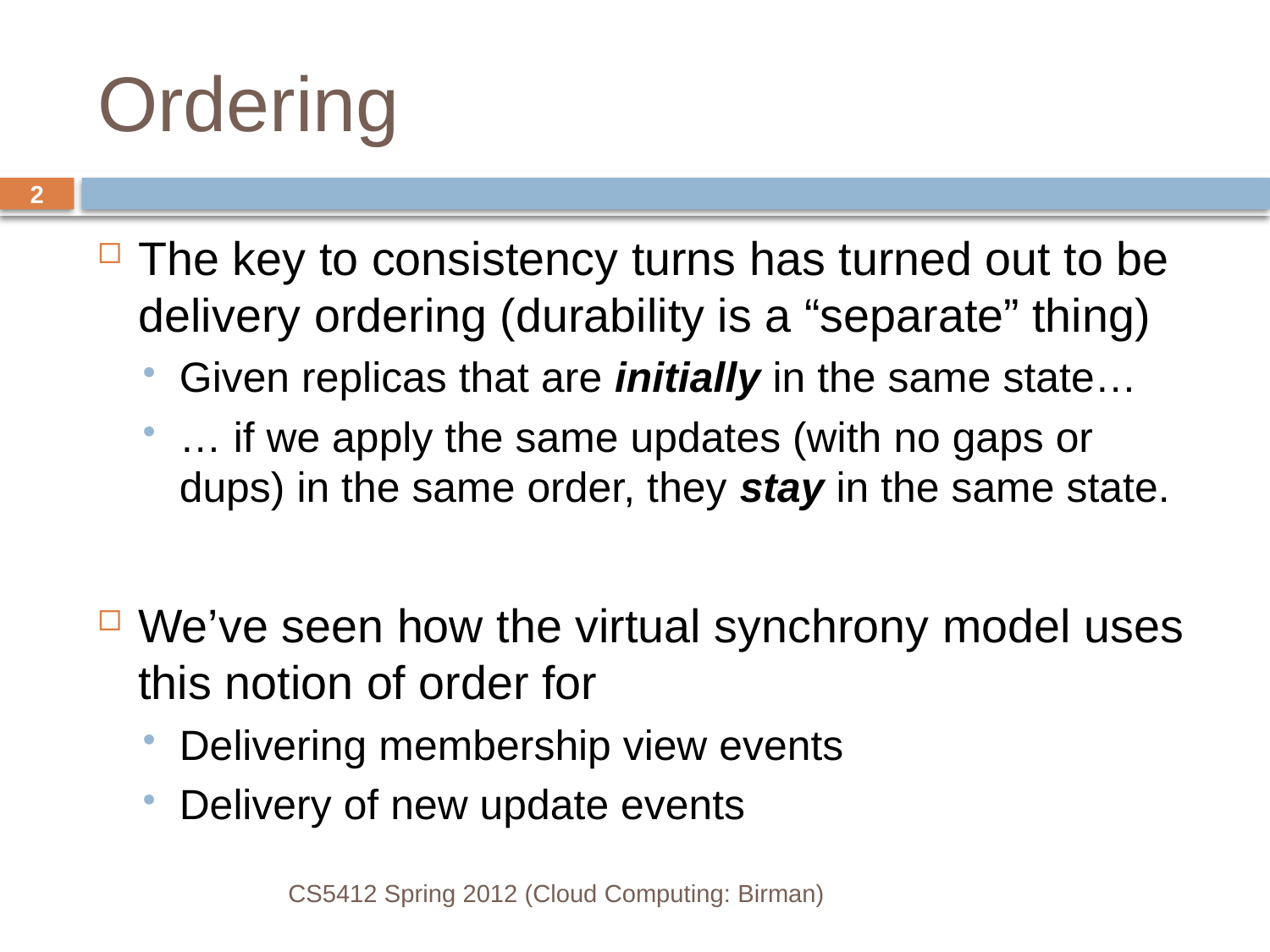

# Ordering
2
The key to consistency turns has turned out to be delivery ordering (durability is a “separate” thing)
Given replicas that are initially in the same state…
… if we apply the same updates (with no gaps or dups) in the same order, they stay in the same state.

We’ve seen how the virtual synchrony model uses this notion of order for
Delivering membership view events
Delivery of new update events
CS5412 Spring 2012 (Cloud Computing: Birman)